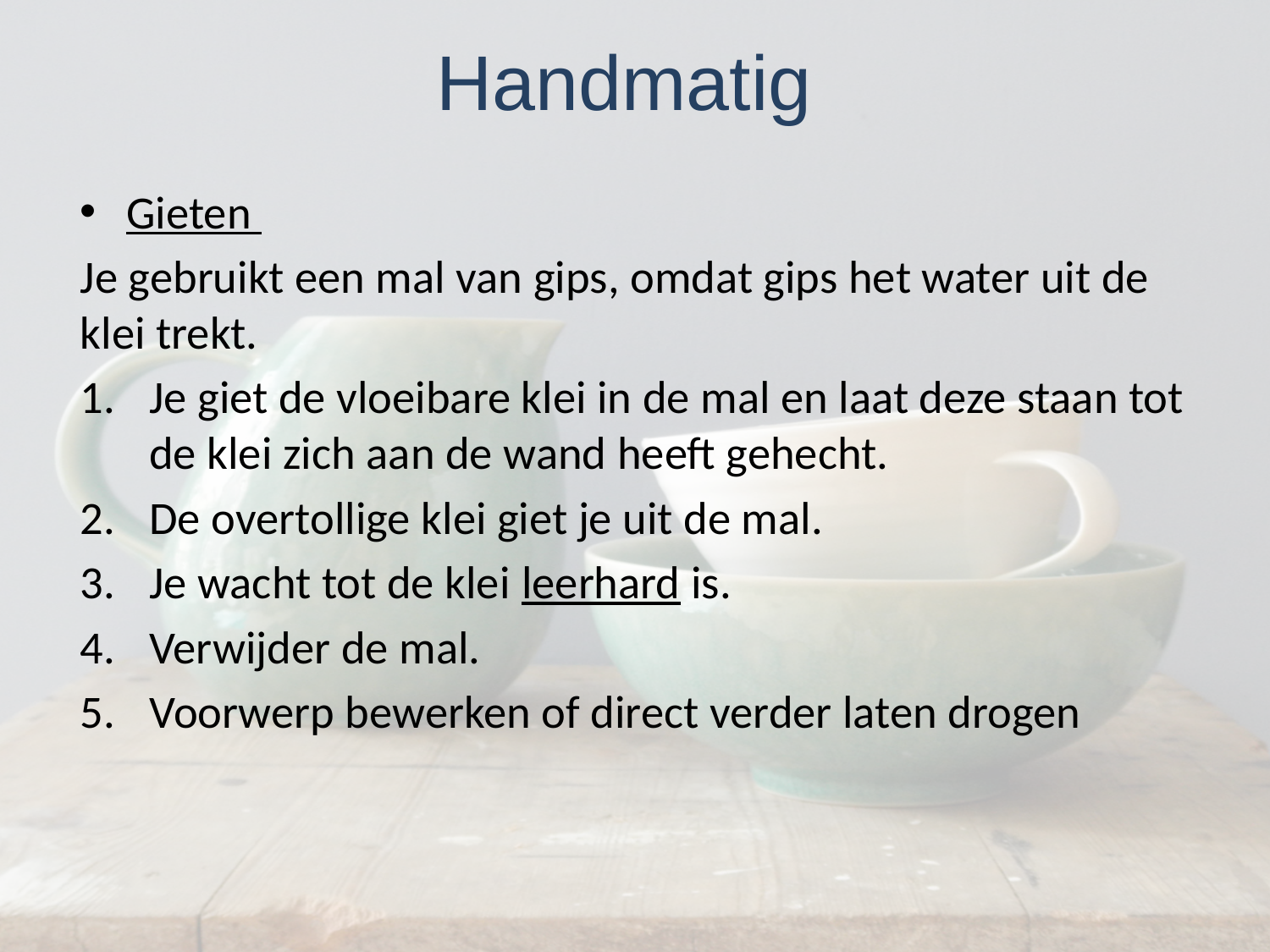

# Handmatig
Gieten
Je gebruikt een mal van gips, omdat gips het water uit de klei trekt.
Je giet de vloeibare klei in de mal en laat deze staan tot de klei zich aan de wand heeft gehecht.
De overtollige klei giet je uit de mal.
Je wacht tot de klei leerhard is.
Verwijder de mal.
Voorwerp bewerken of direct verder laten drogen